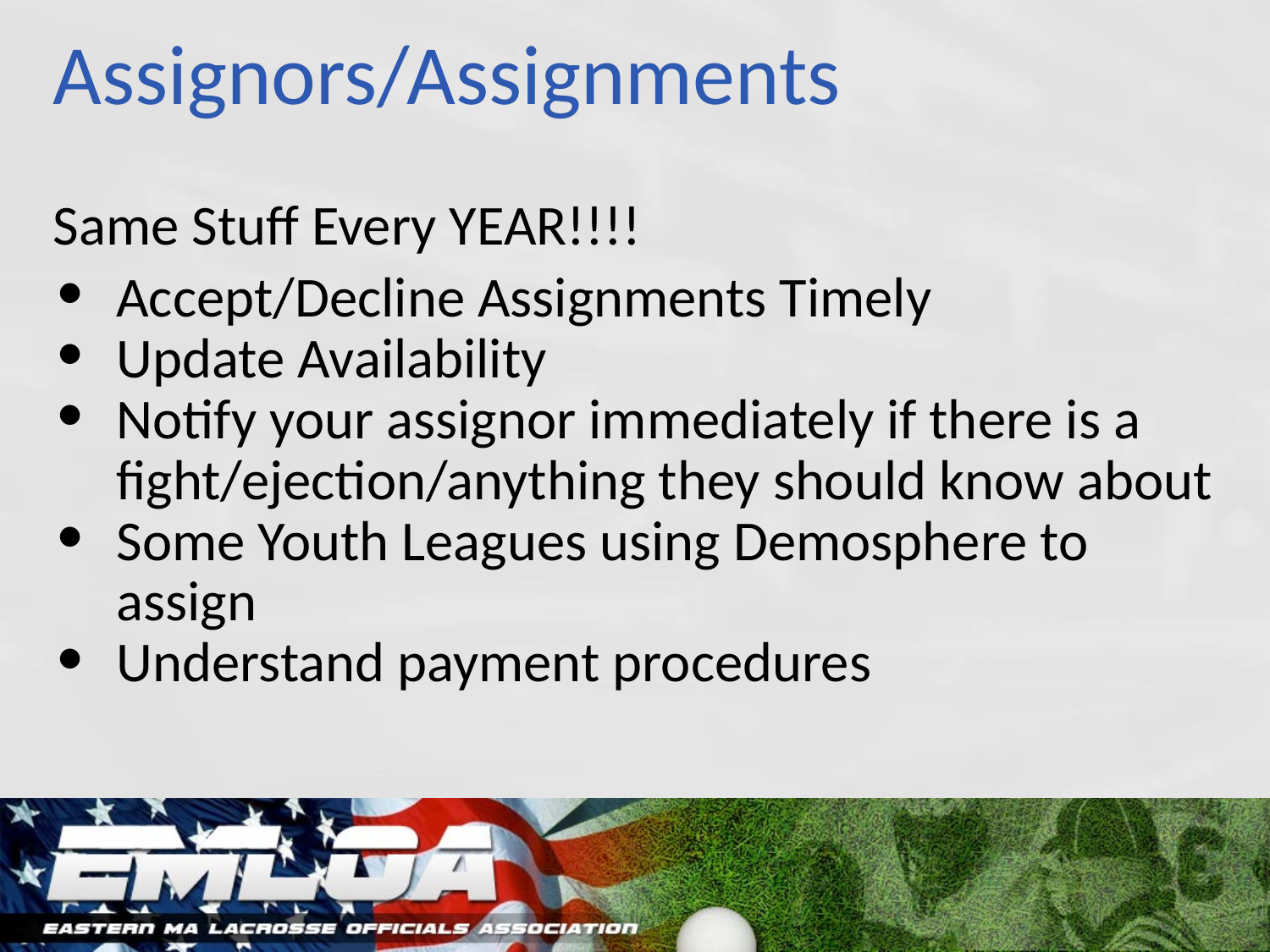

# Assignors/Assignments
Same Stuff Every YEAR!!!!
Accept/Decline Assignments Timely
Update Availability
Notify your assignor immediately if there is a fight/ejection/anything they should know about
Some Youth Leagues using Demosphere to assign
Understand payment procedures